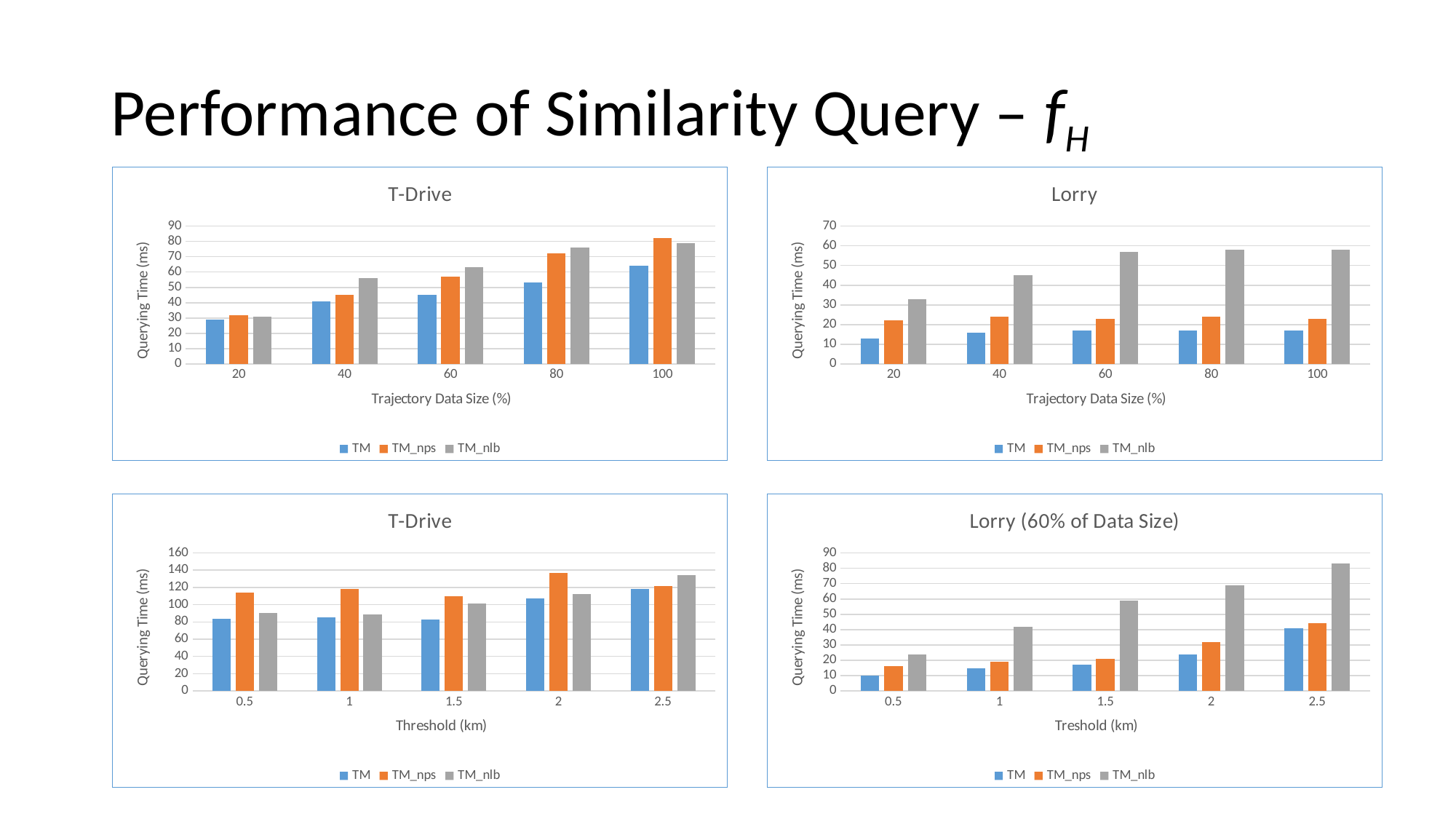

# Performance of Similarity Query – fH

### Chart: Lorry

| Category | TM | TM_nps | TM_nlb |
|---|---|---|---|
| 20 | 13.0 | 22.0 | 33.0 |
| 40 | 16.0 | 24.0 | 45.0 |
| 60 | 17.0 | 23.0 | 57.0 |
| 80 | 17.0 | 24.0 | 58.0 |
| 100 | 17.0 | 23.0 | 58.0 |

### Chart: T-Drive

| Category | TM | TM_nps | TM_nlb |
|---|---|---|---|
| 20 | 29.0 | 32.0 | 31.0 |
| 40 | 41.0 | 45.0 | 56.0 |
| 60 | 45.0 | 57.0 | 63.0 |
| 80 | 53.0 | 72.0 | 76.0 |
| 100 | 64.0 | 82.0 | 79.0 |

### Chart: T-Drive

| Category | TM | TM_nps | TM_nlb |
|---|---|---|---|
| 0.5 | 84.0 | 114.0 | 90.0 |
| 1 | 85.0 | 118.0 | 89.0 |
| 1.5 | 83.0 | 110.0 | 101.0 |
| 2 | 107.0 | 137.0 | 112.0 |
| 2.5 | 118.0 | 122.0 | 134.0 |

### Chart: Lorry (60% of Data Size)

| Category | TM | TM_nps | TM_nlb |
|---|---|---|---|
| 0.5 | 10.0 | 16.0 | 24.0 |
| 1 | 15.0 | 19.0 | 42.0 |
| 1.5 | 17.0 | 21.0 | 59.0 |
| 2 | 24.0 | 32.0 | 69.0 |
| 2.5 | 41.0 | 44.0 | 83.0 |